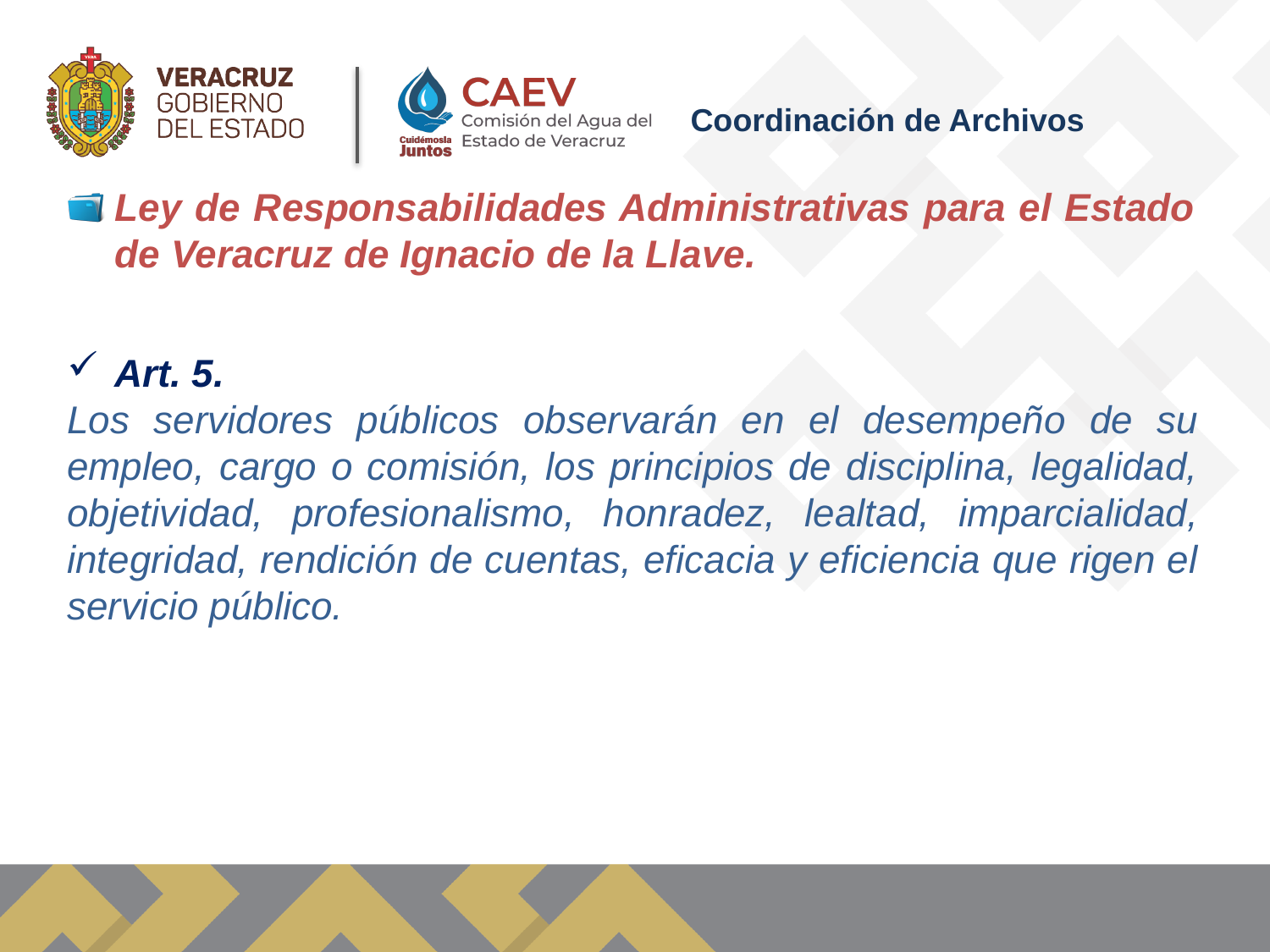

Coordinación de Archivos
Ley de Responsabilidades Administrativas para el Estado de Veracruz de Ignacio de la Llave.
Art. 5.
Los servidores públicos observarán en el desempeño de su empleo, cargo o comisión, los principios de disciplina, legalidad, objetividad, profesionalismo, honradez, lealtad, imparcialidad, integridad, rendición de cuentas, eficacia y eficiencia que rigen el servicio público.